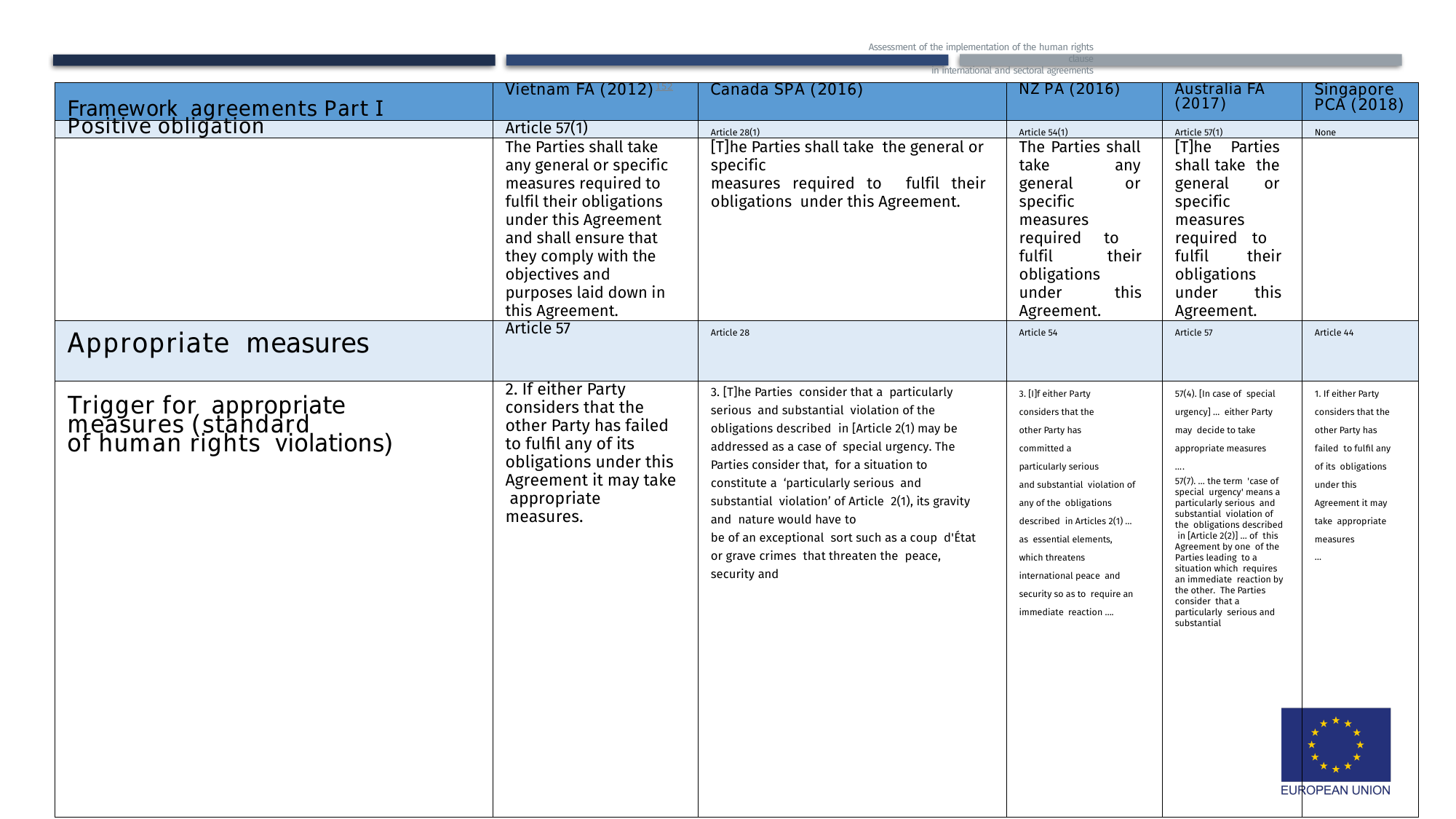

Assessment of the implementation of the human rights clause
in international and sectoral agreements
| Framework agreements Part I | Vietnam FA (2012)152 | Canada SPA (2016) | NZ PA (2016) | Australia FA (2017) | Singapore PCA (2018) |
| --- | --- | --- | --- | --- | --- |
| Positive obligation | Article 57(1) | Article 28(1) | Article 54(1) | Article 57(1) | None |
|  | The Parties shall take any general or specific measures required to fulfil their obligations under this Agreement and shall ensure that they comply with the objectives and purposes laid down in this Agreement. | [T]he Parties shall take the general or specific measures required to fulfil their obligations under this Agreement. | The Parties shall take any general or specific measures required to fulfil their obligations under this Agreement. | [T]he Parties shall take the general or specific measures required to fulfil their obligations under this Agreement. |  |
| Appropriate measures | Article 57 | Article 28 | Article 54 | Article 57 | Article 44 |
| Trigger for appropriate measures (standard of human rights violations) | 2. If either Party considers that the other Party has failed to fulfil any of its obligations under this Agreement it may take appropriate measures. | 3. [T]he Parties consider that a particularly serious and substantial violation of the obligations described in [Article 2(1) may be addressed as a case of special urgency. The Parties consider that, for a situation to constitute a ‘particularly serious and substantial violation’ of Article 2(1), its gravity and nature would have to be of an exceptional sort such as a coup d'État or grave crimes that threaten the peace, security and | 3. [I]f either Party considers that the other Party has committed a particularly serious and substantial violation of any of the obligations described in Articles 2(1) … as essential elements, which threatens international peace and security so as to require an immediate reaction …. | 57(4). [In case of special urgency] … either Party may decide to take appropriate measures …. 57(7). … the term 'case of special urgency' means a particularly serious and substantial violation of the obligations described in [Article 2(2)] … of this Agreement by one of the Parties leading to a situation which requires an immediate reaction by the other. The Parties consider that a particularly serious and substantial | 1. If either Party considers that the other Party has failed to fulfil any of its obligations under this Agreement it may take appropriate measures … |